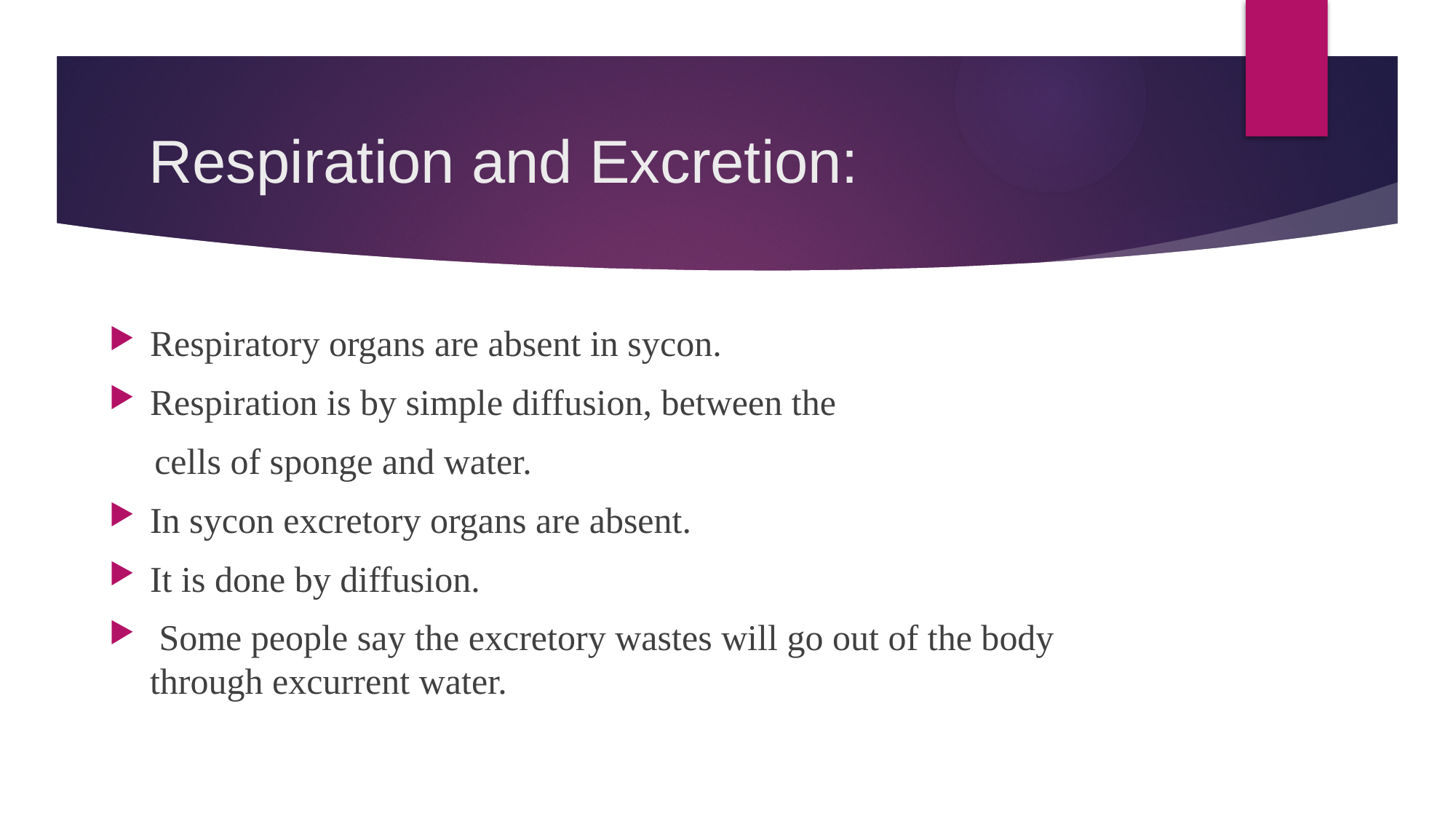

# Respiration and Excretion:
Respiratory organs are absent in sycon.
Respiration is by simple diffusion, between the
     cells of sponge and water.
In sycon excretory organs are absent.
It is done by diffusion.
 Some people say the excretory wastes will go out of the body through excurrent water.